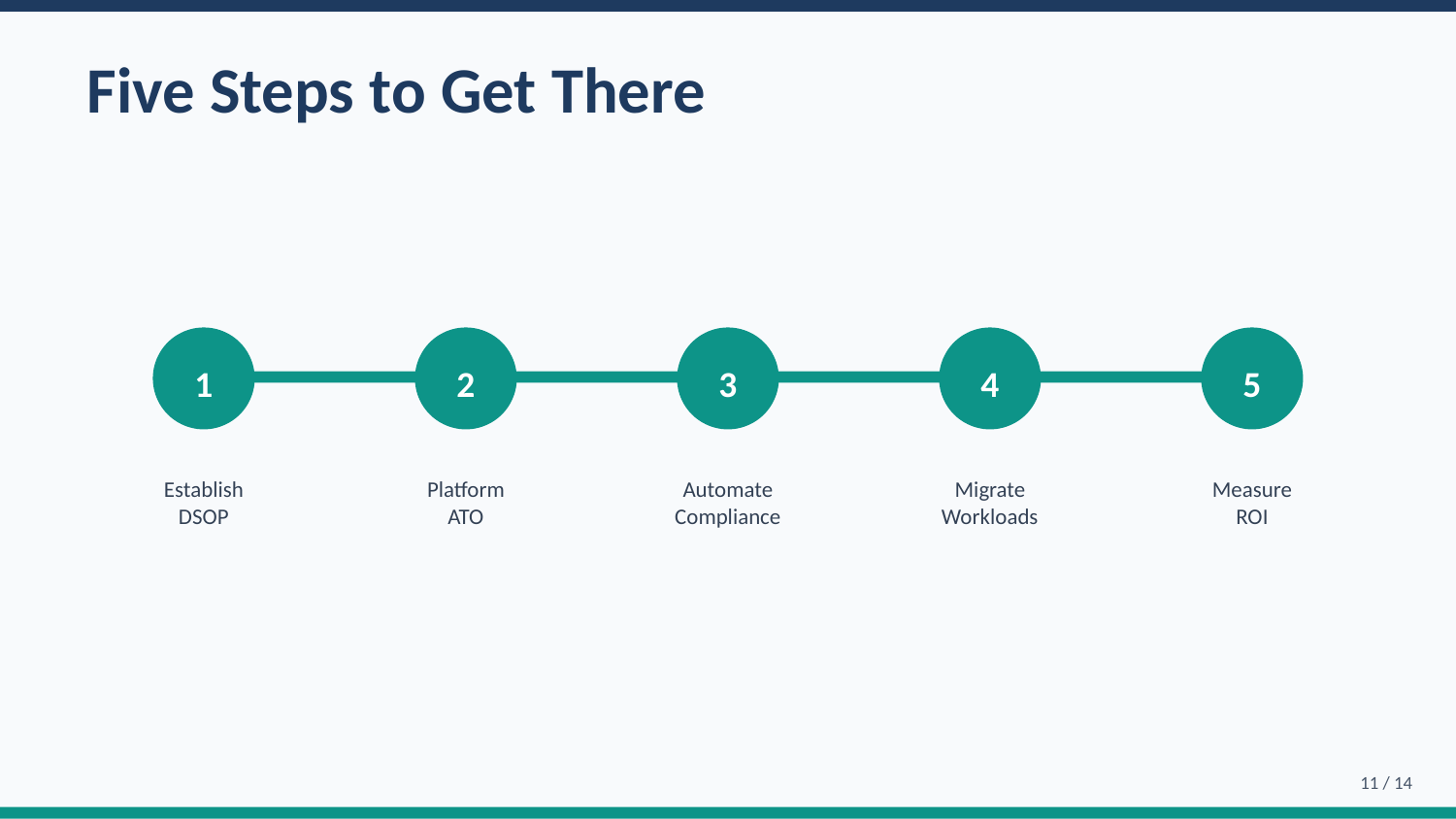

Five Steps to Get There

1
2
3
4
5

Establish
DSOP
Platform
ATO
Automate
Compliance
Migrate
Workloads
Measure
ROI
11 / 14